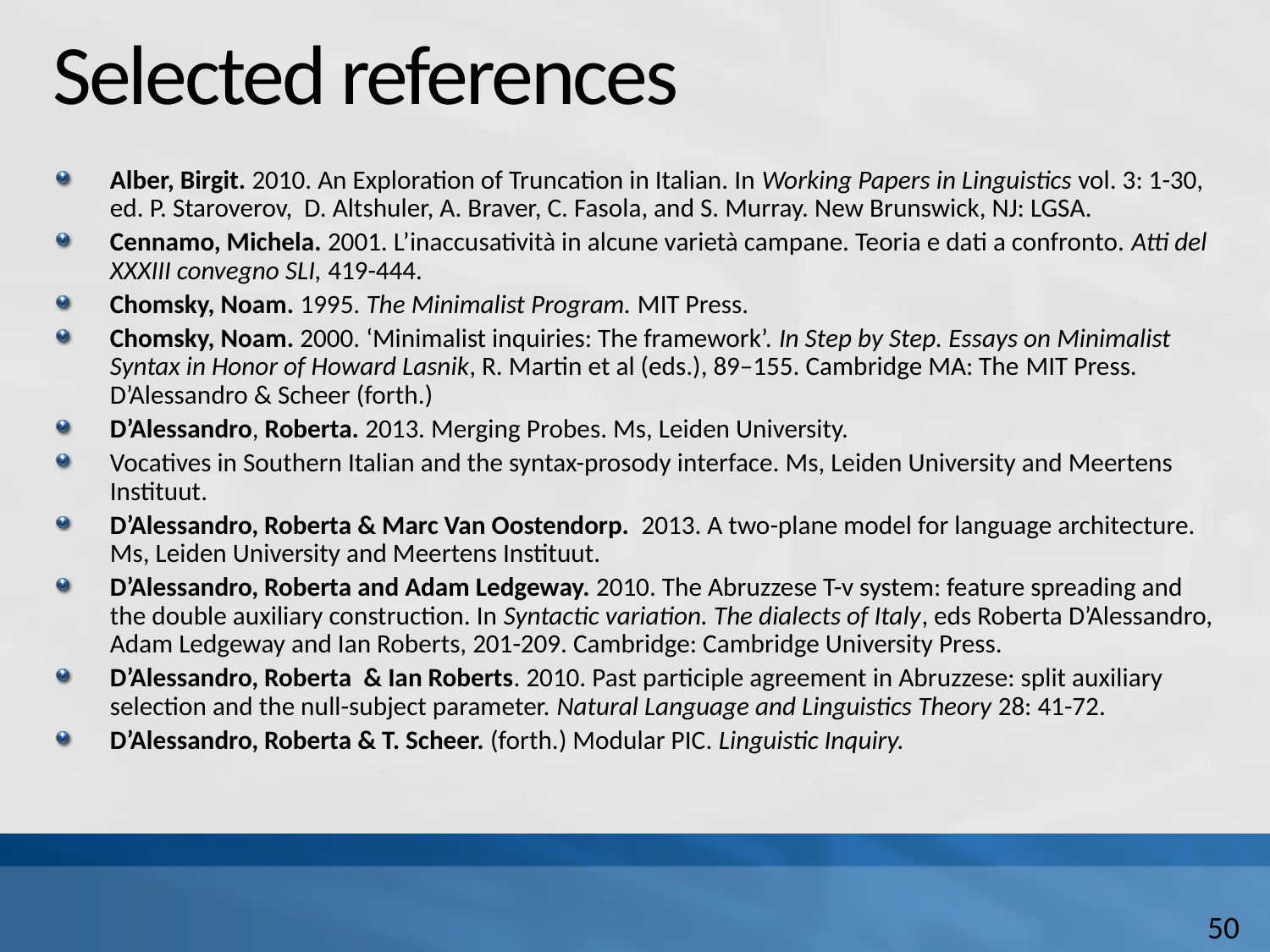

# Selected references
Alber, Birgit. 2010. An Exploration of Truncation in Italian. In Working Papers in Linguistics vol. 3: 1-30, ed. P. Staroverov,  D. Altshuler, A. Braver, C. Fasola, and S. Murray. New Brunswick, NJ: LGSA.
Cennamo, Michela. 2001. L’inaccusatività in alcune varietà campane. Teoria e dati a confronto. Atti del XXXIII convegno SLI, 419-444.
Chomsky, Noam. 1995. The Minimalist Program. MIT Press.
Chomsky, Noam. 2000. ‘Minimalist inquiries: The framework’. In Step by Step. Essays on Minimalist Syntax in Honor of Howard Lasnik, R. Martin et al (eds.), 89–155. Cambridge MA: The MIT Press. D’Alessandro & Scheer (forth.)
D’Alessandro, Roberta. 2013. Merging Probes. Ms, Leiden University.
Vocatives in Southern Italian and the syntax-prosody interface. Ms, Leiden University and Meertens Instituut.
D’Alessandro, Roberta & Marc Van Oostendorp.  2013. A two-plane model for language architecture. Ms, Leiden University and Meertens Instituut.
D’Alessandro, Roberta and Adam Ledgeway. 2010. The Abruzzese T-v system: feature spreading and the double auxiliary construction. In Syntactic variation. The dialects of Italy, eds Roberta D’Alessandro, Adam Ledgeway and Ian Roberts, 201-209. Cambridge: Cambridge University Press.
D’Alessandro, Roberta  & Ian Roberts. 2010. Past participle agreement in Abruzzese: split auxiliary selection and the null-subject parameter. Natural Language and Linguistics Theory 28: 41-72.
D’Alessandro, Roberta & T. Scheer. (forth.) Modular PIC. Linguistic Inquiry.
50